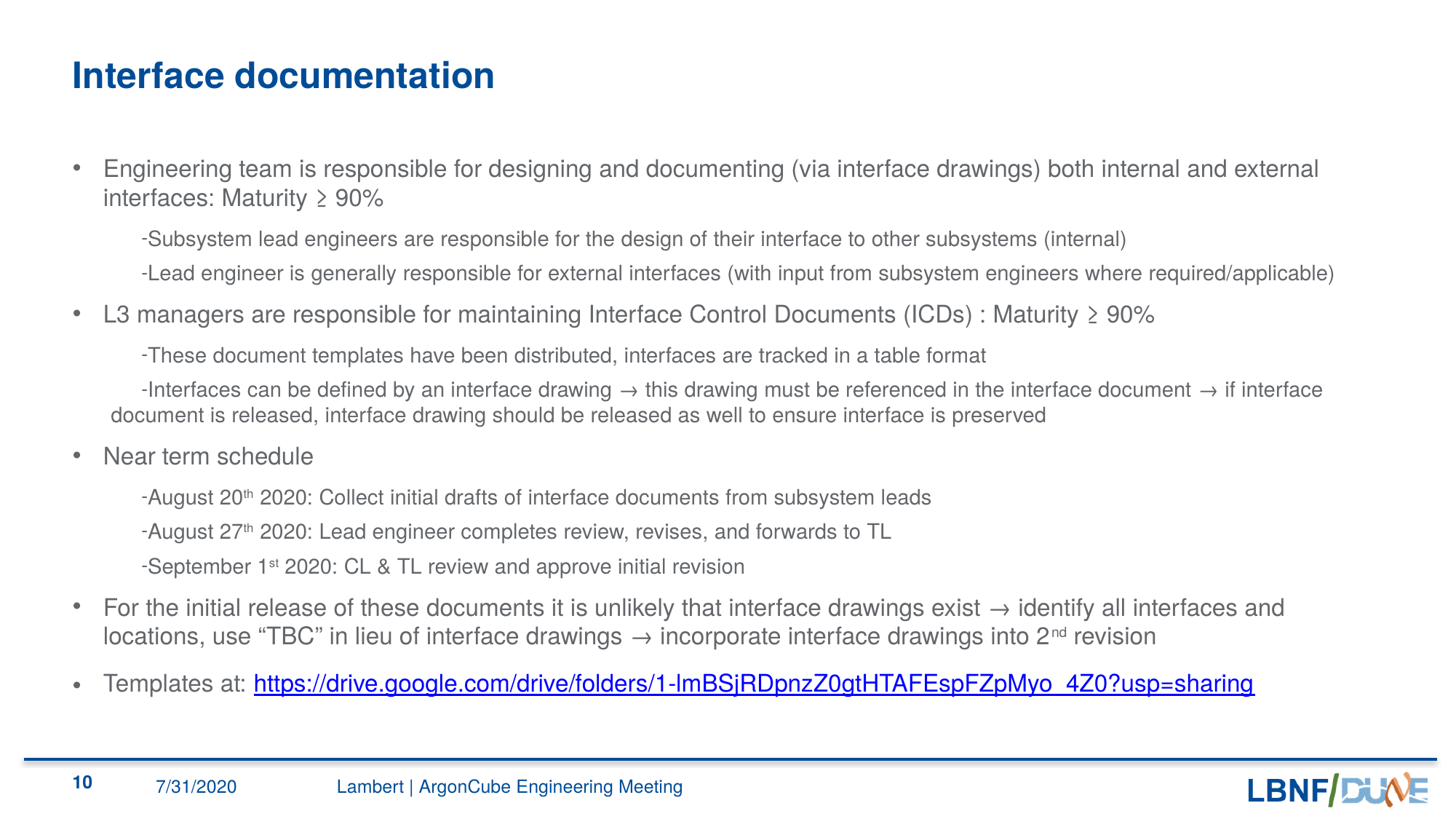

# Interface documentation
Engineering team is responsible for designing and documenting (via interface drawings) both internal and external interfaces: Maturity ≥ 90%
Subsystem lead engineers are responsible for the design of their interface to other subsystems (internal)
Lead engineer is generally responsible for external interfaces (with input from subsystem engineers where required/applicable)
L3 managers are responsible for maintaining Interface Control Documents (ICDs) : Maturity ≥ 90%
These document templates have been distributed, interfaces are tracked in a table format
Interfaces can be defined by an interface drawing → this drawing must be referenced in the interface document → if interface document is released, interface drawing should be released as well to ensure interface is preserved
Near term schedule
August 20th 2020: Collect initial drafts of interface documents from subsystem leads
August 27th 2020: Lead engineer completes review, revises, and forwards to TL
September 1st 2020: CL & TL review and approve initial revision
For the initial release of these documents it is unlikely that interface drawings exist → identify all interfaces and locations, use “TBC” in lieu of interface drawings → incorporate interface drawings into 2nd revision
Templates at: https://drive.google.com/drive/folders/1-lmBSjRDpnzZ0gtHTAFEspFZpMyo_4Z0?usp=sharing
10
7/31/2020
Lambert | ArgonCube Engineering Meeting